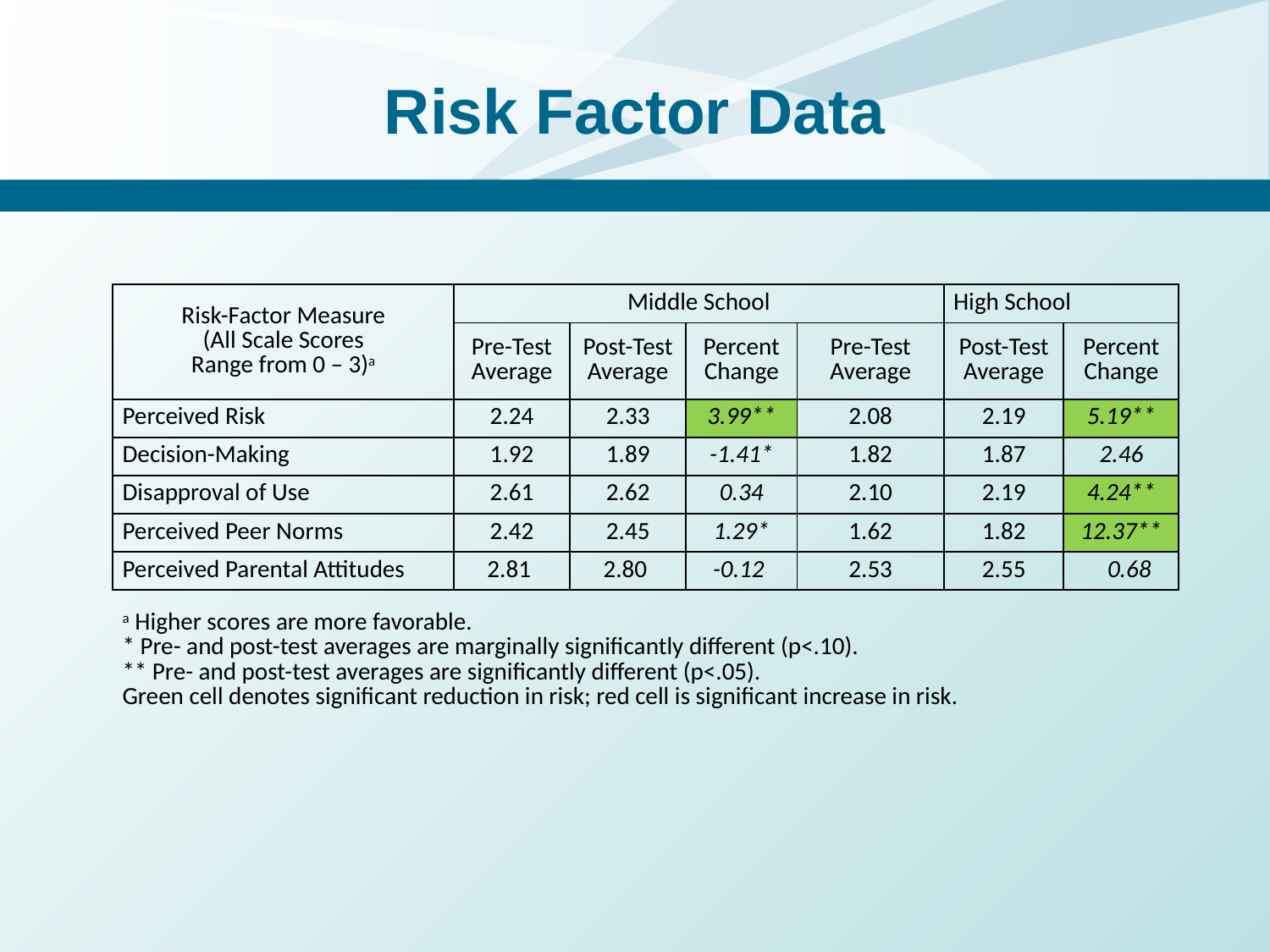

# Risk Factor Data
| Risk-Factor Measure (All Scale Scores Range from 0 – 3)a | Middle School |  |  |  | High School |  |
| --- | --- | --- | --- | --- | --- | --- |
|  | Pre-Test Average | Post-Test Average | Percent Change | Pre-Test Average | Post-Test Average | Percent Change |
| Perceived Risk | 2.24 | 2.33 | 3.99\*\* | 2.08 | 2.19 | 5.19\*\* |
| Decision-Making | 1.92 | 1.89 | -1.41\* | 1.82 | 1.87 | 2.46 |
| Disapproval of Use | 2.61 | 2.62 | 0.34 | 2.10 | 2.19 | 4.24\*\* |
| Perceived Peer Norms | 2.42 | 2.45 | 1.29\* | 1.62 | 1.82 | 12.37\*\* |
| Perceived Parental Attitudes | 2.81 | 2.80 | -0.12 | 2.53 | 2.55 | 0.68 |
| a Higher scores are more favorable. \* Pre- and post-test averages are marginally significantly different (p<.10). \*\* Pre- and post-test averages are significantly different (p<.05). Green cell denotes significant reduction in risk; red cell is significant increase in risk. |  |  |  |  |  |  |